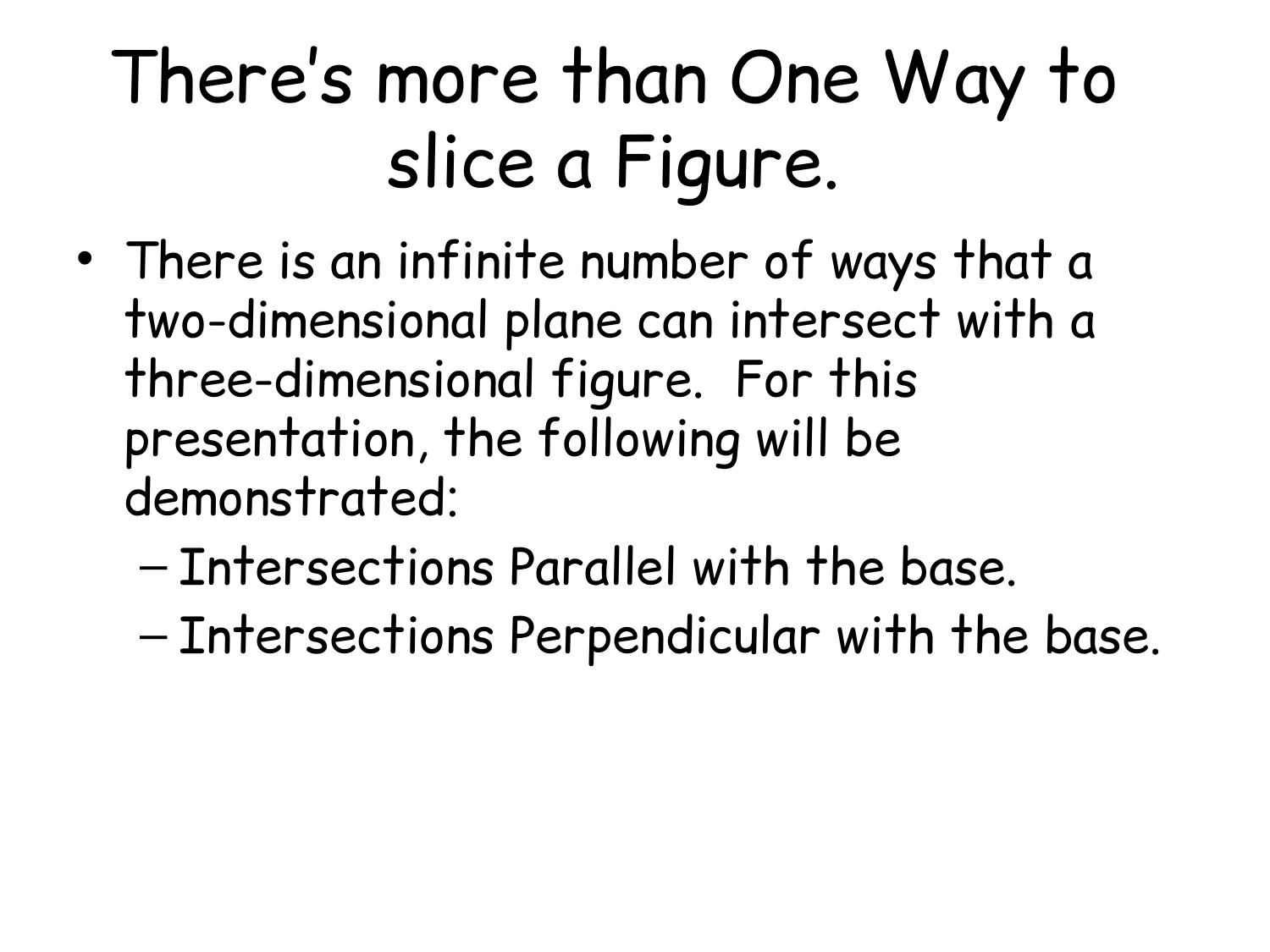

# There’s more than One Way to slice a Figure.
There is an infinite number of ways that a two-dimensional plane can intersect with a three-dimensional figure.  For this presentation, the following will be demonstrated:
Intersections Parallel with the base.
Intersections Perpendicular with the base.